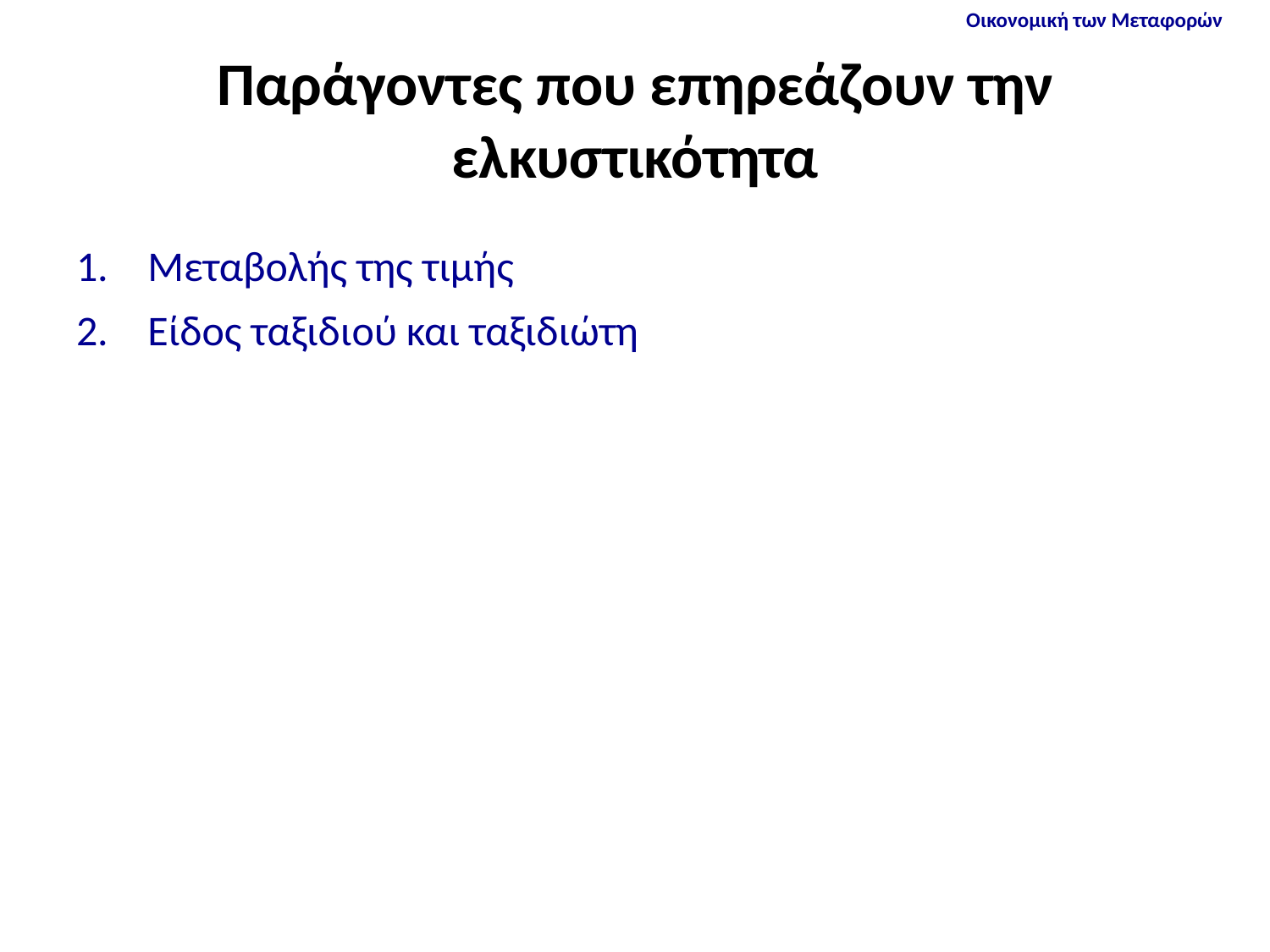

# Παράγοντες που επηρεάζουν την ελκυστικότητα
Μεταβολής της τιμής
Είδος ταξιδιού και ταξιδιώτη